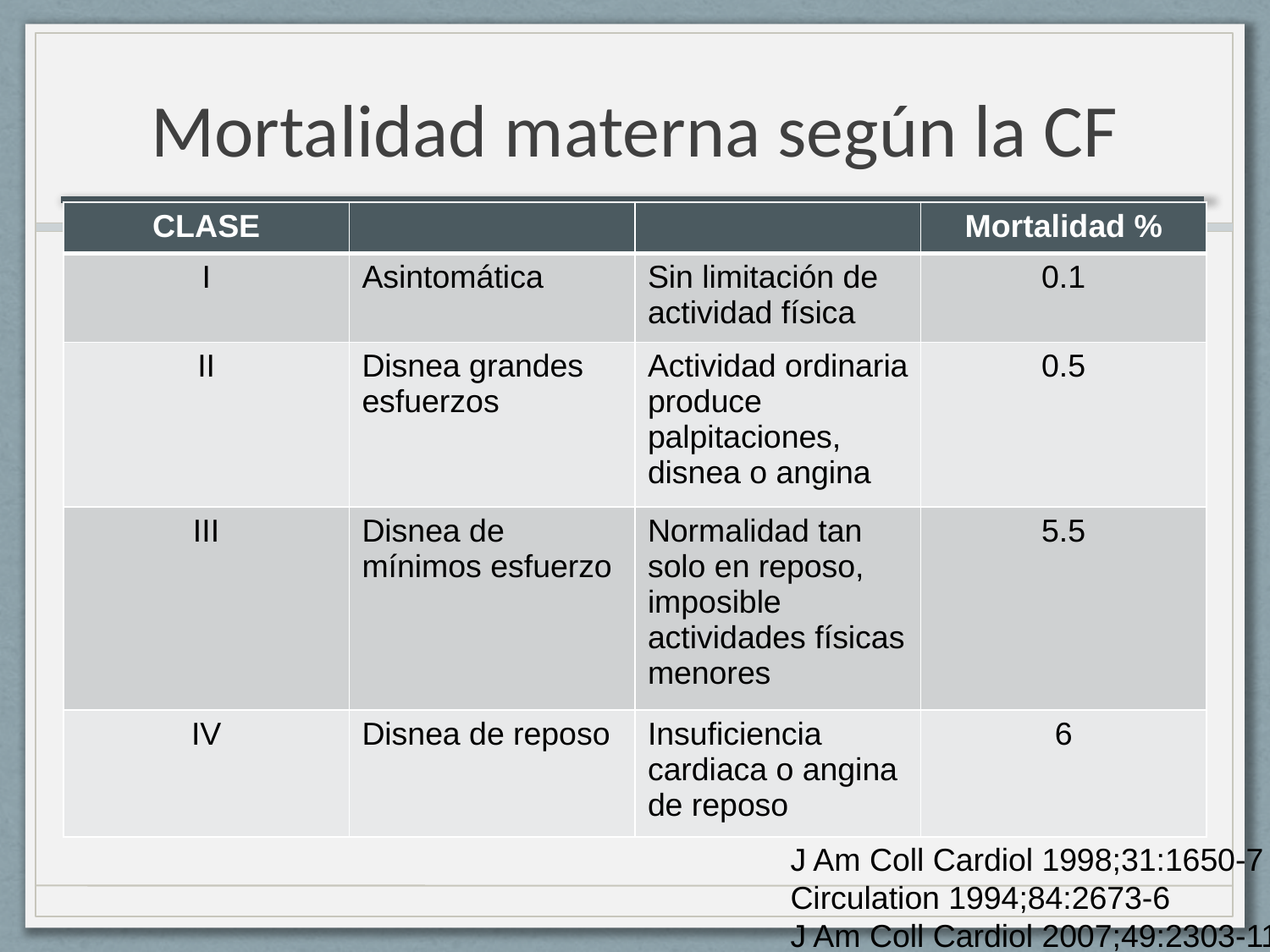

# Mortalidad materna según la CF
| CLASE |  |  | Mortalidad % |
| --- | --- | --- | --- |
| I | Asintomática | Sin limitación de actividad física | 0.1 |
| II | Disnea grandes esfuerzos | Actividad ordinaria produce palpitaciones, disnea o angina | 0.5 |
| III | Disnea de mínimos esfuerzo | Normalidad tan solo en reposo, imposible actividades físicas menores | 5.5 |
| IV | Disnea de reposo | Insuficiencia cardiaca o angina de reposo | 6 |
J Am Coll Cardiol 1998;31:1650-7
Circulation 1994;84:2673-6
J Am Coll Cardiol 2007;49:2303-11